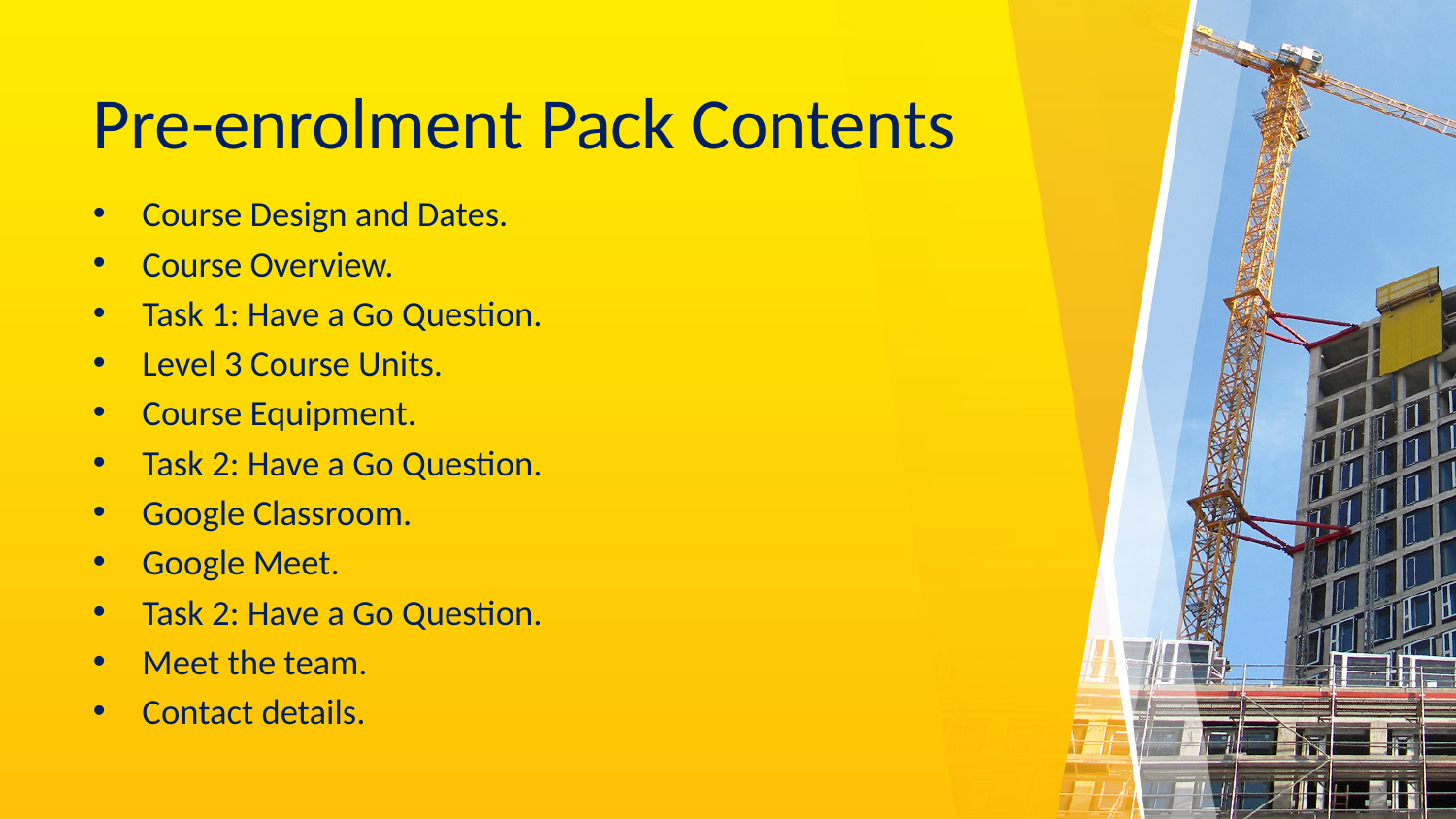

# Pre-enrolment Pack Contents
Course Design and Dates.
Course Overview.
Task 1: Have a Go Question.
Level 3 Course Units.
Course Equipment.
Task 2: Have a Go Question.
Google Classroom.
Google Meet.
Task 2: Have a Go Question.
Meet the team.
Contact details.